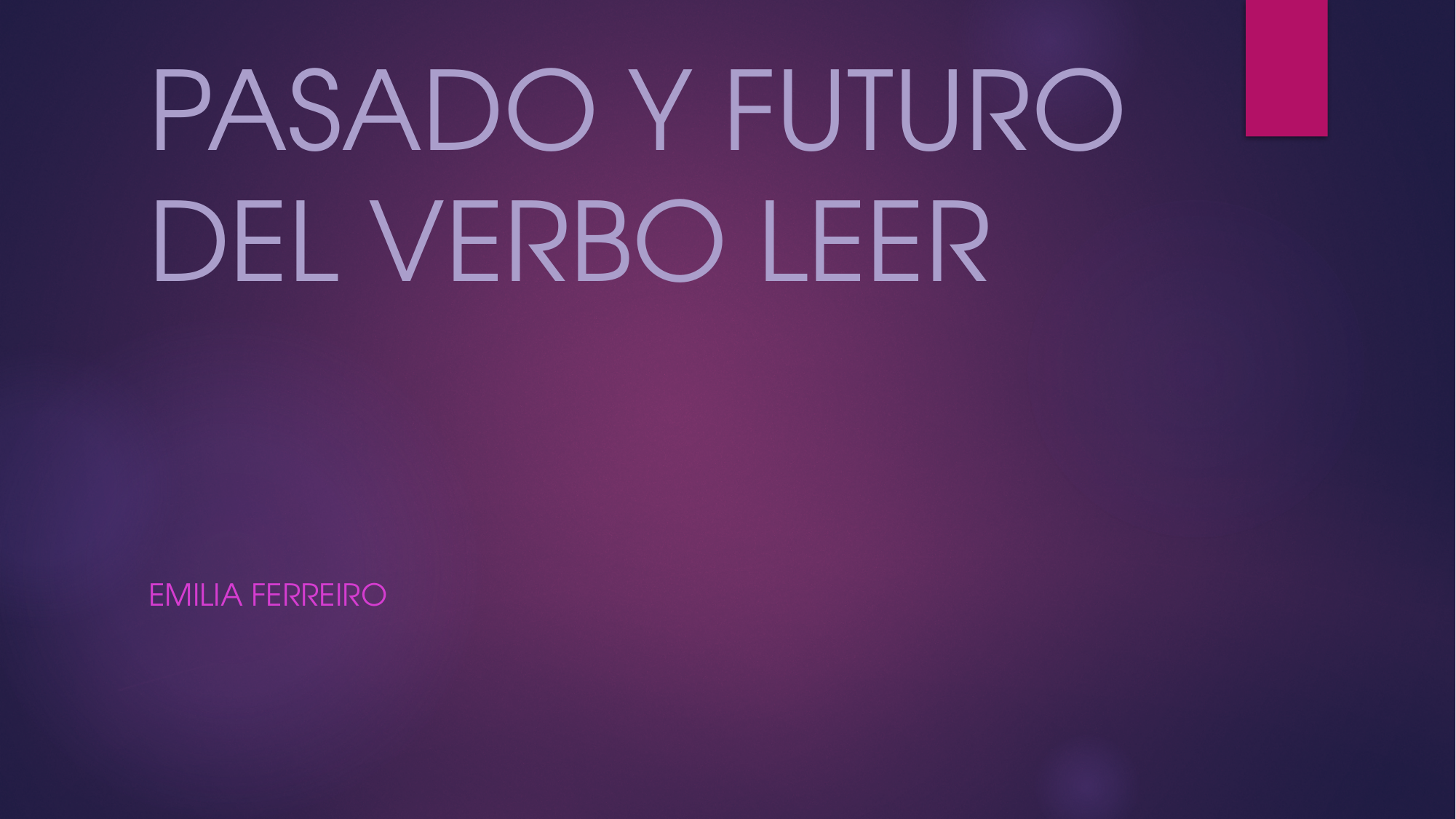

# PASADO Y FUTURO DEL VERBO LEER
Emilia Ferreiro